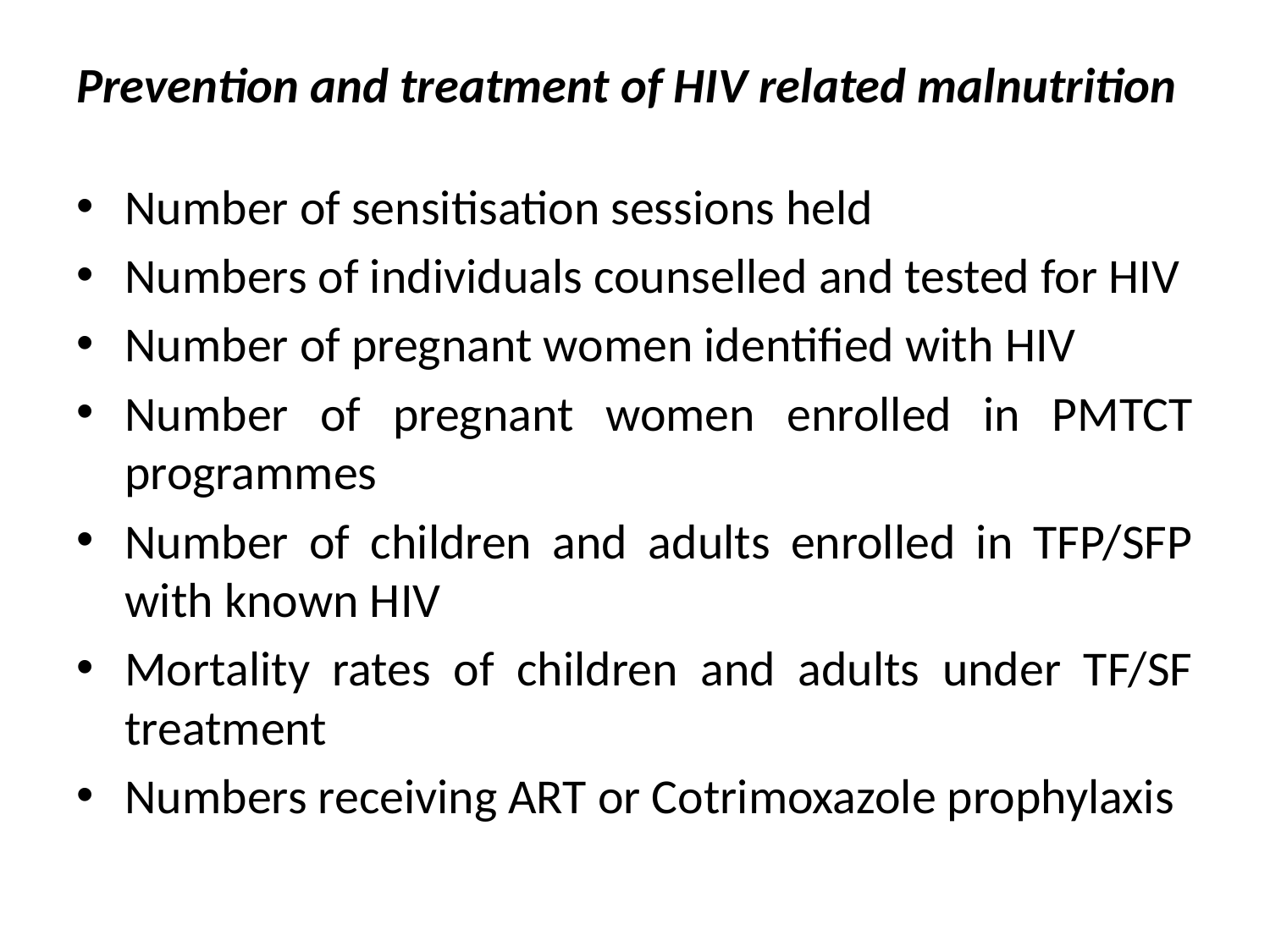

# Prevention and treatment of HIV related malnutrition
Number of sensitisation sessions held
Numbers of individuals counselled and tested for HIV
Number of pregnant women identified with HIV
Number of pregnant women enrolled in PMTCT programmes
Number of children and adults enrolled in TFP/SFP with known HIV
Mortality rates of children and adults under TF/SF treatment
Numbers receiving ART or Cotrimoxazole prophylaxis